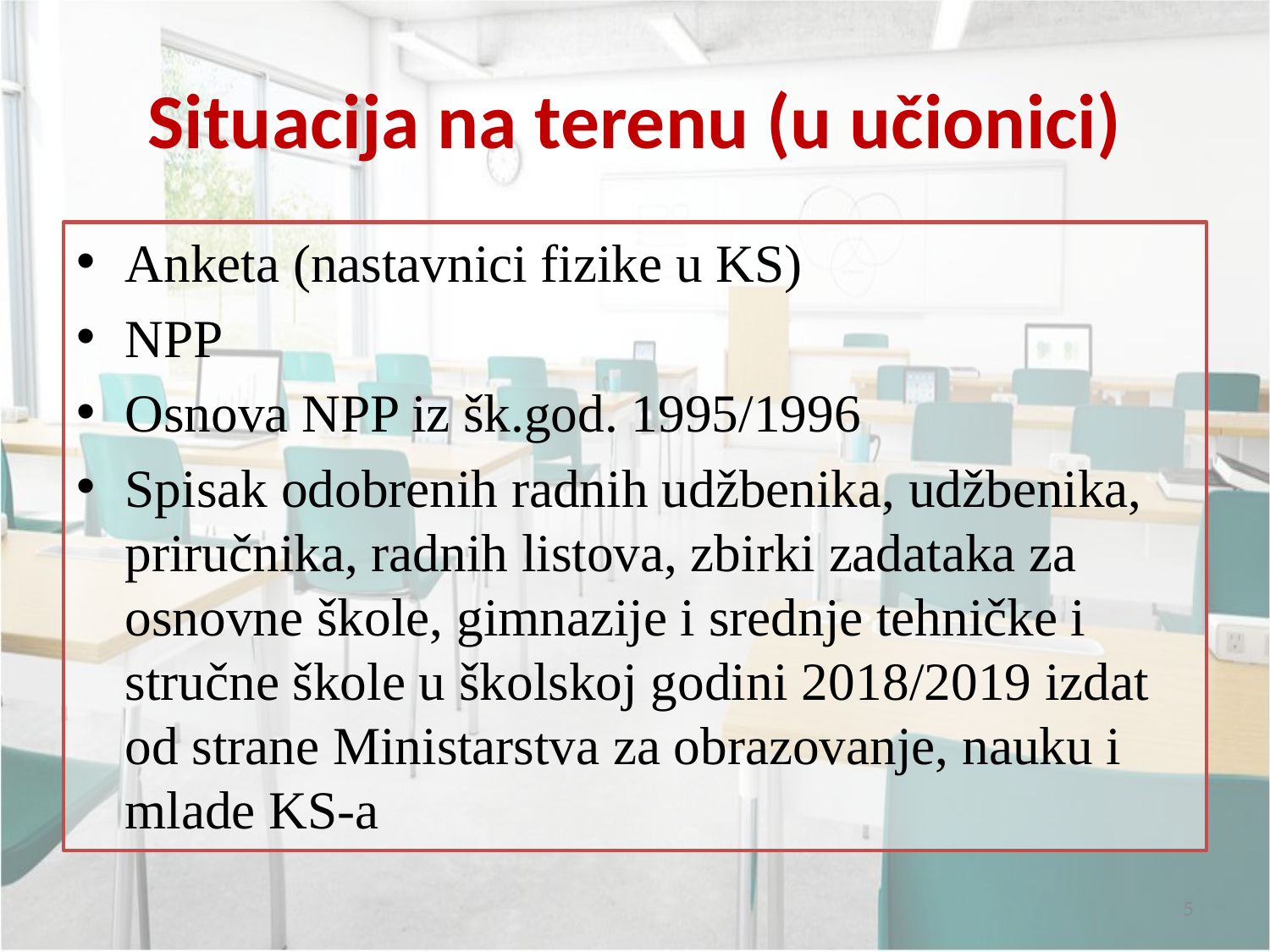

# Situacija na terenu (u učionici)
Anketa (nastavnici fizike u KS)
NPP
Osnova NPP iz šk.god. 1995/1996
Spisak odobrenih radnih udžbenika, udžbenika, priručnika, radnih listova, zbirki zadataka za osnovne škole, gimnazije i srednje tehničke i stručne škole u školskoj godini 2018/2019 izdat od strane Ministarstva za obrazovanje, nauku i mlade KS-a
5